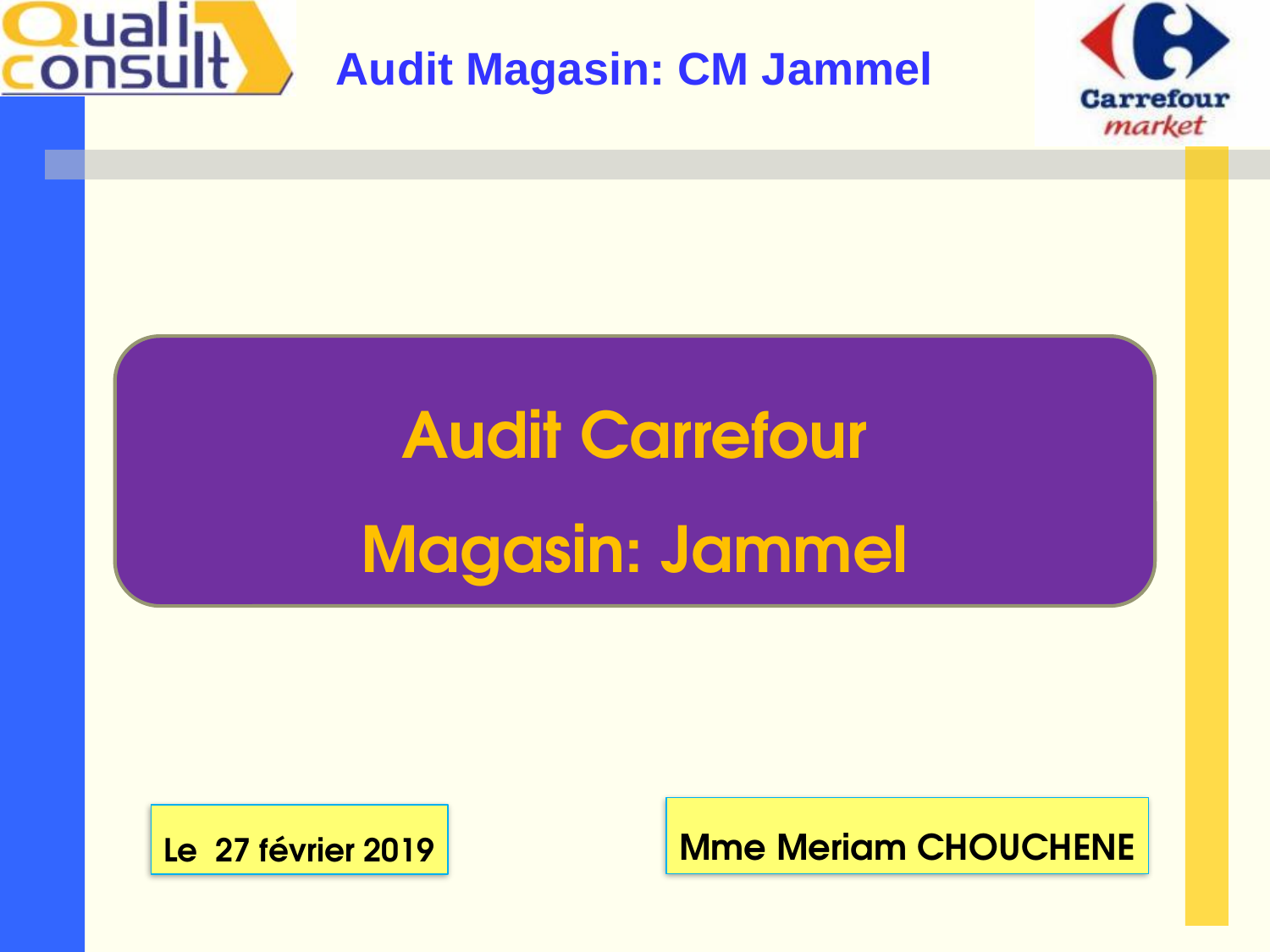

Audit Carrefour
Magasin: Jammel
Mme Meriam CHOUCHENE
Le  27 février 2019